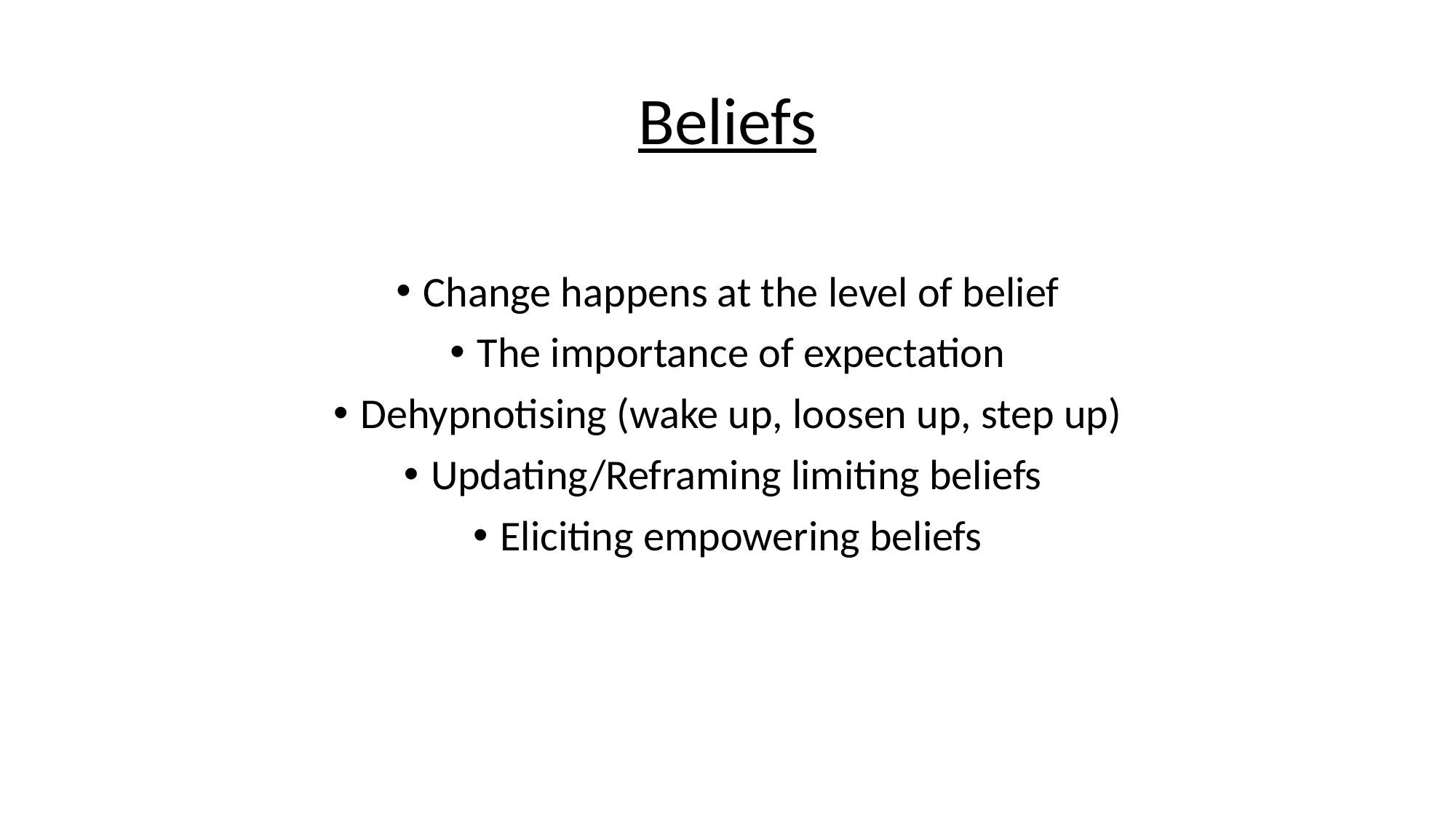

# Beliefs
Change happens at the level of belief
The importance of expectation
Dehypnotising (wake up, loosen up, step up)
Updating/Reframing limiting beliefs
Eliciting empowering beliefs